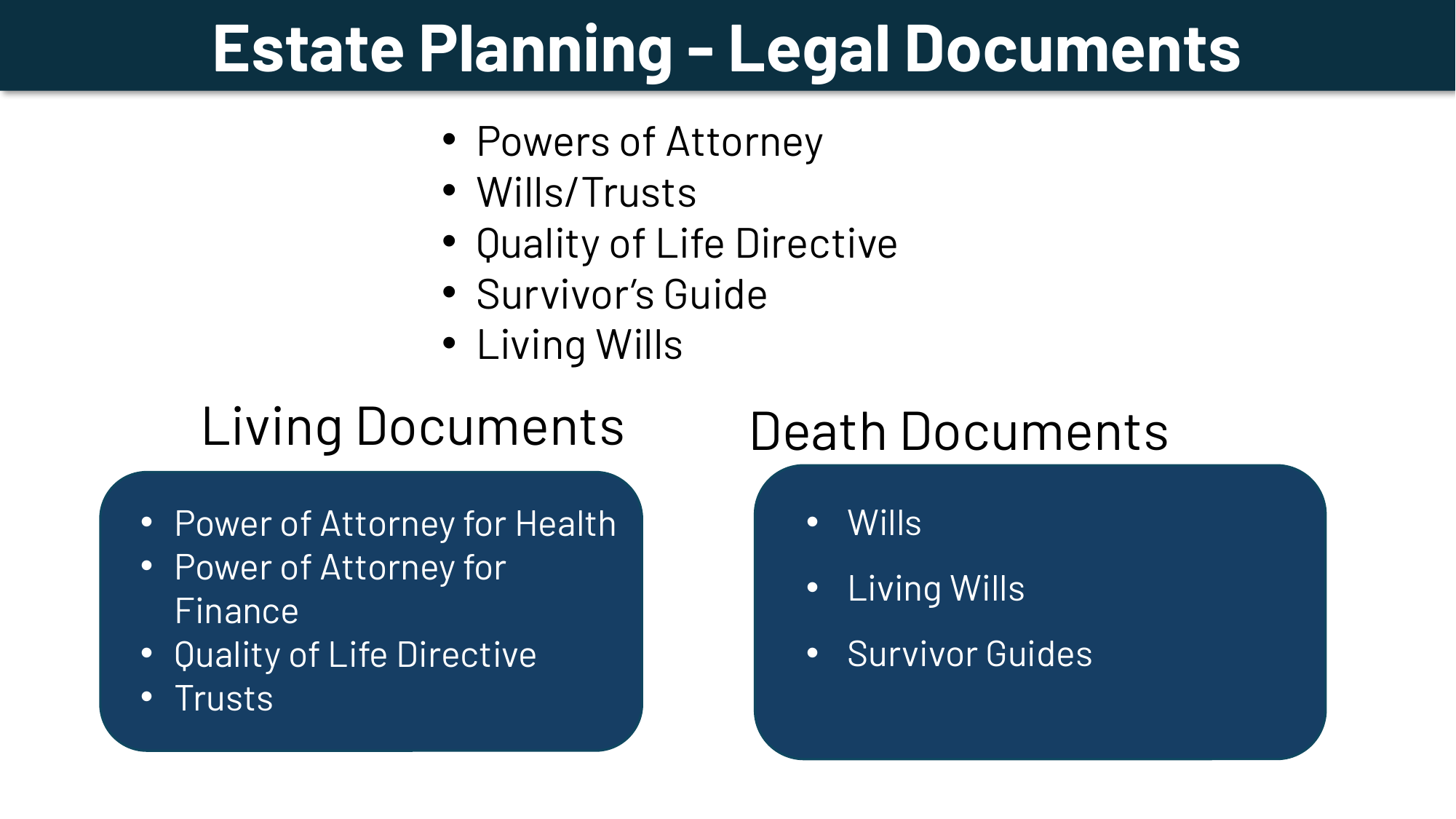

Estate Planning - Legal Documents
Powers of Attorney
Wills/Trusts
Quality of Life Directive
Survivor’s Guide
Living Wills

Living Documents
Death Documents

Wills
Living Wills
Survivor Guides
Power of Attorney for Health
Power of Attorney for Finance
Quality of Life Directive
Trusts